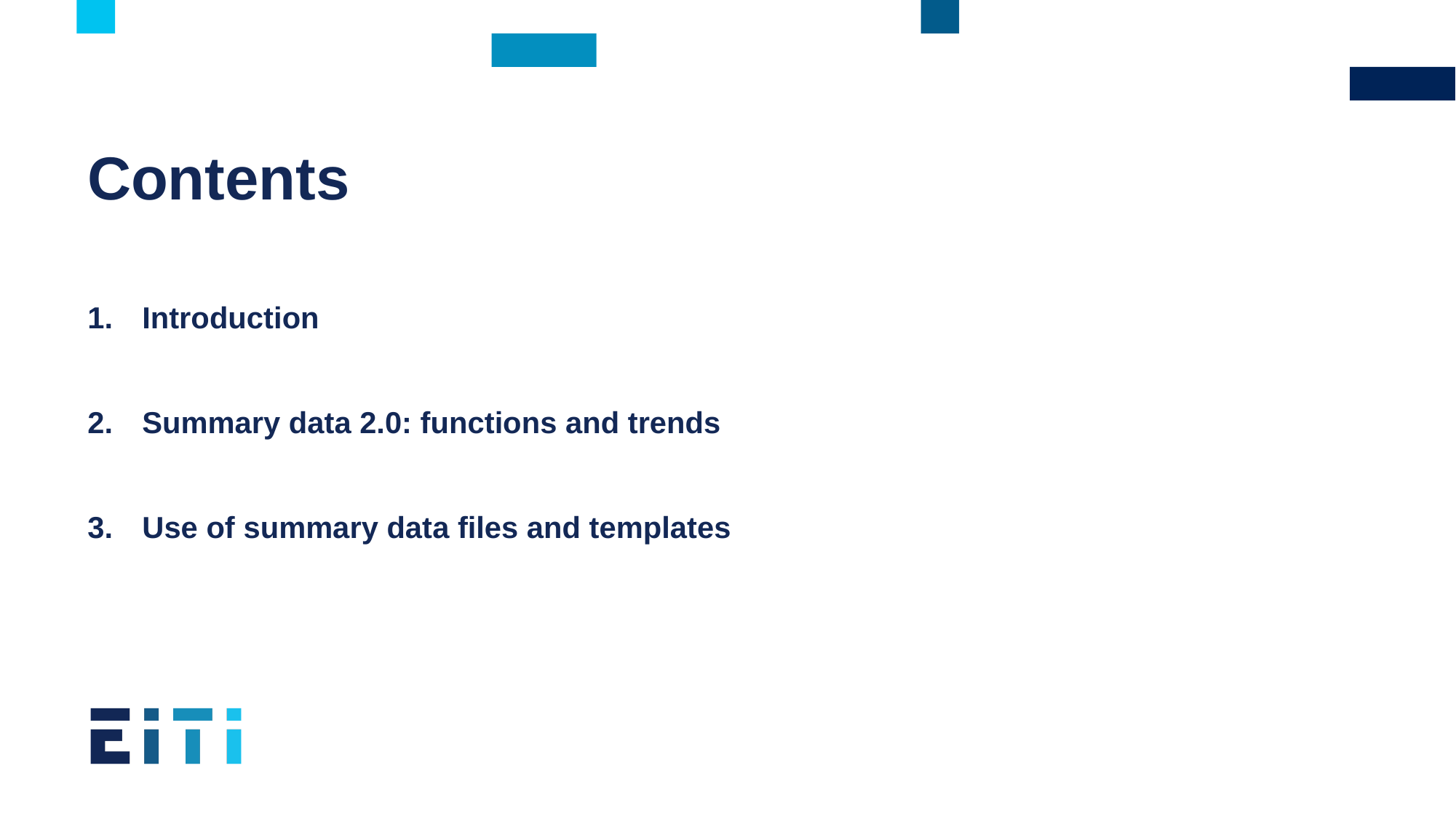

# Contents

Introduction

Summary data 2.0: functions and trends

Use of summary data files and templates